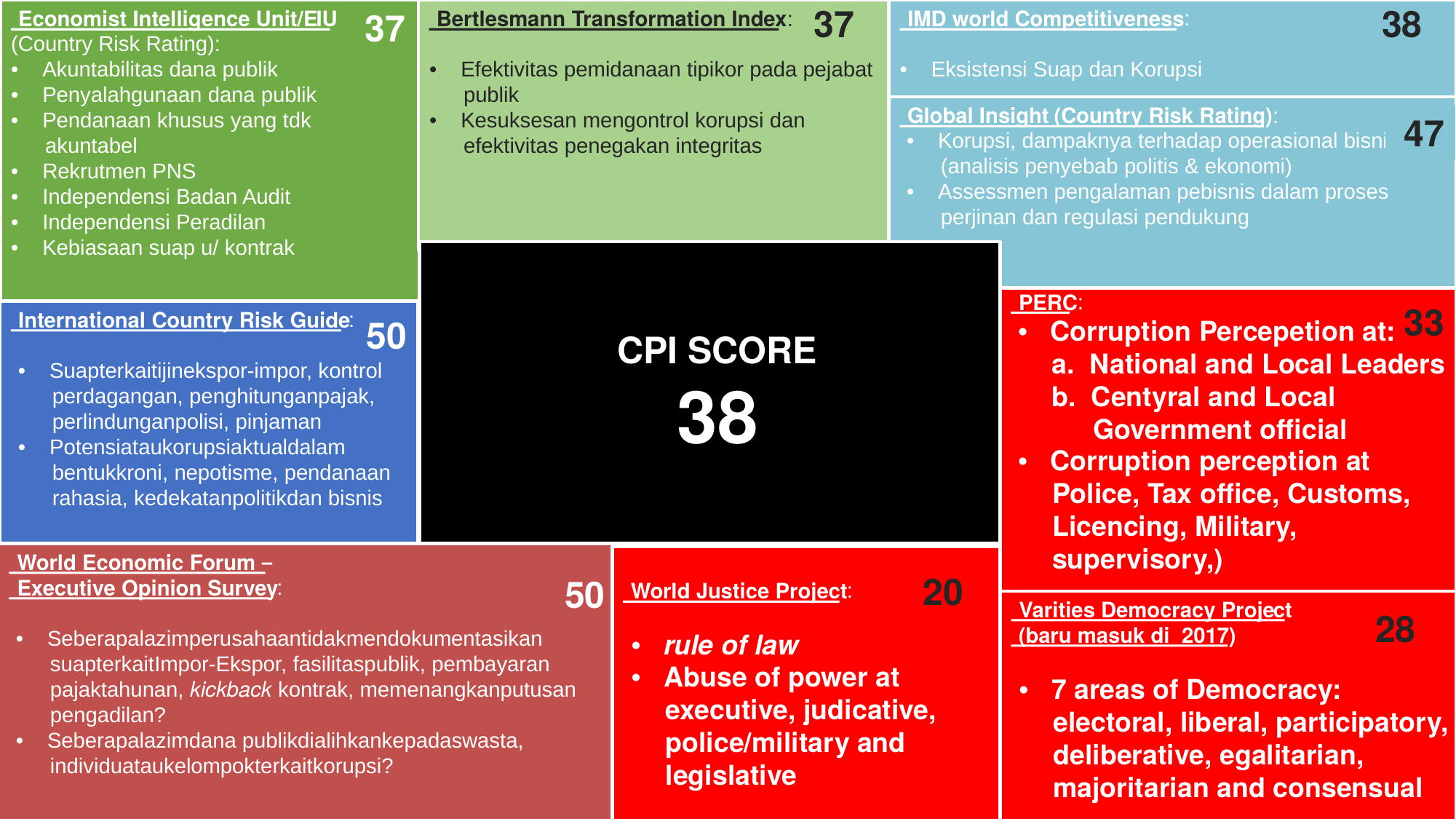

37                                                    38
:
Economist Intelligence Unit/E
IU
Bertlesmann
Transformation Index:
IMD world Competitiveness
37

(Country Risk Rating):
•    Akuntabilitas dana publik
•    Penyalahgunaan dana publik
•    Pendanaan khusus yang tdk
akuntabel
•    Rekrutmen PNS
•    Independensi Badan Audit
•    Independensi Peradilan
•    Kebiasaan suap u/ kontrak
•    Efektivitas pemidanaan tipikor pada pejabat
publik
•    Kesuksesan mengontrol korupsi dan
efektivitas penegakan integritas
•    Eksistensi Suap dan Korupsi

Global Insight
(Country Risk Rating):
47

•    Korupsi, dampaknya terhadap operasional bisnis
(analisis penyebab politis & ekonomi)
•    Assessmen pengalaman pebisnis dalam proses
perjinan dan regulasi pendukung

:
PERC

33
:
International Country Risk Guide

•   Corruption Percepetion at:
a.  National and Local Leaders
b.  Centyral and Local
Government official
•   Corruption perception at
Police, Tax office, Customs,
Licencing, Military,
supervisory,)
50

CPI SCORE
38
•    Suapterkaitijinekspor-impor, kontrol
perdagangan, penghitunganpajak,
perlindunganpolisi, pinjaman
•    Potensiataukorupsiaktualdalam
bentukkroni, nepotisme, pendanaan
rahasia, kedekatanpolitikdan bisnis

–
World Economic Forum

20
28
:
Executive Opinion Survey
50
:
World Justice Project

Varities Democracy Proje
ct

(baru masuk di  2017)
•    Seberapalazimperusahaantidakmendokumentasikan
suapterkaitImpor-Ekspor, fasilitaspublik, pembayaran
pajaktahunan, kickback kontrak, memenangkanputusan
pengadilan?
•    Seberapalazimdana publikdialihkankepadaswasta,
individuataukelompokterkaitkorupsi?
•   rule of law
•   Abuse of power at
executive, judicative,
police/military and
legislative

•   7 areas of Democracy:
electoral, liberal, participatory,
deliberative, egalitarian,
majoritarian and consensual